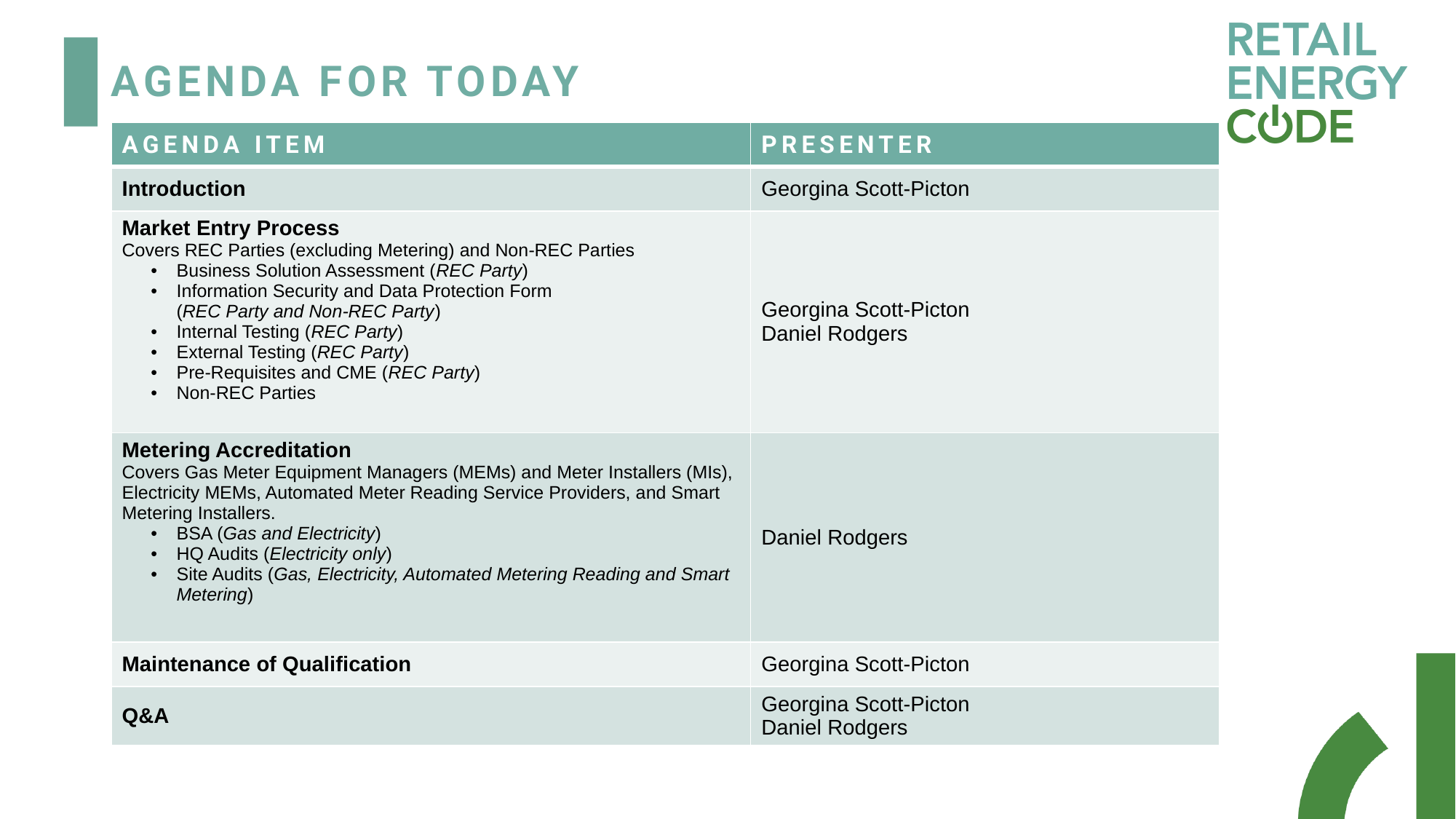

# Agenda For today
| Agenda Item | Presenter |
| --- | --- |
| Introduction | Georgina Scott-Picton |
| Market Entry Process Covers REC Parties (excluding Metering) and Non-REC Parties Business Solution Assessment (REC Party) Information Security and Data Protection Form (REC Party and Non-REC Party) Internal Testing (REC Party) External Testing (REC Party) Pre-Requisites and CME (REC Party) Non-REC Parties | Georgina Scott-Picton Daniel Rodgers |
| Metering Accreditation Covers Gas Meter Equipment Managers (MEMs) and Meter Installers (MIs), Electricity MEMs, Automated Meter Reading Service Providers, and Smart Metering Installers. BSA (Gas and Electricity) HQ Audits (Electricity only) Site Audits (Gas, Electricity, Automated Metering Reading and Smart Metering) | Daniel Rodgers |
| Maintenance of Qualification | Georgina Scott-Picton |
| Q&A | Georgina Scott-Picton Daniel Rodgers |